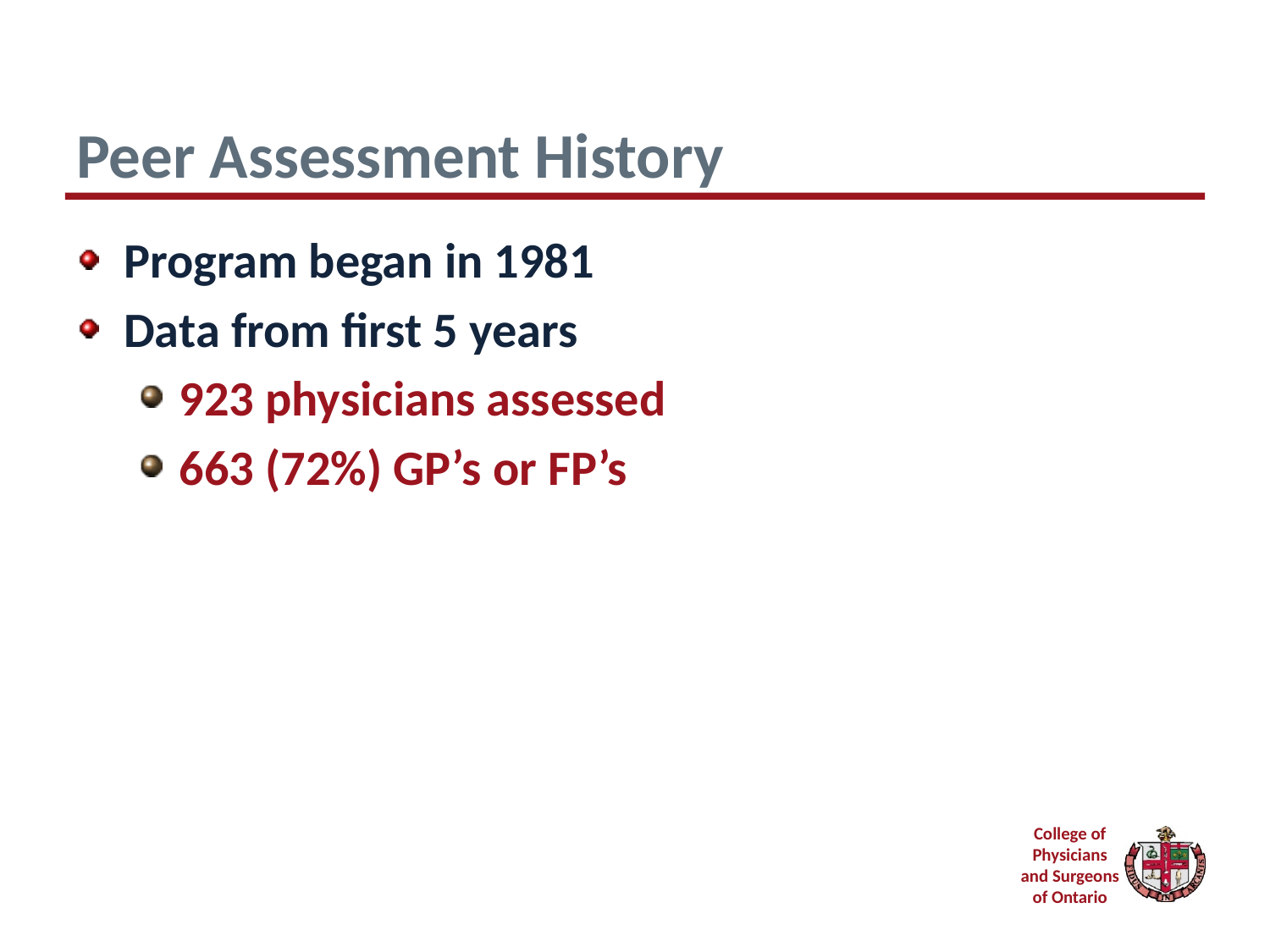

# Peer Assessment History
Program began in 1981
Data from first 5 years
923 physicians assessed
663 (72%) GP’s or FP’s